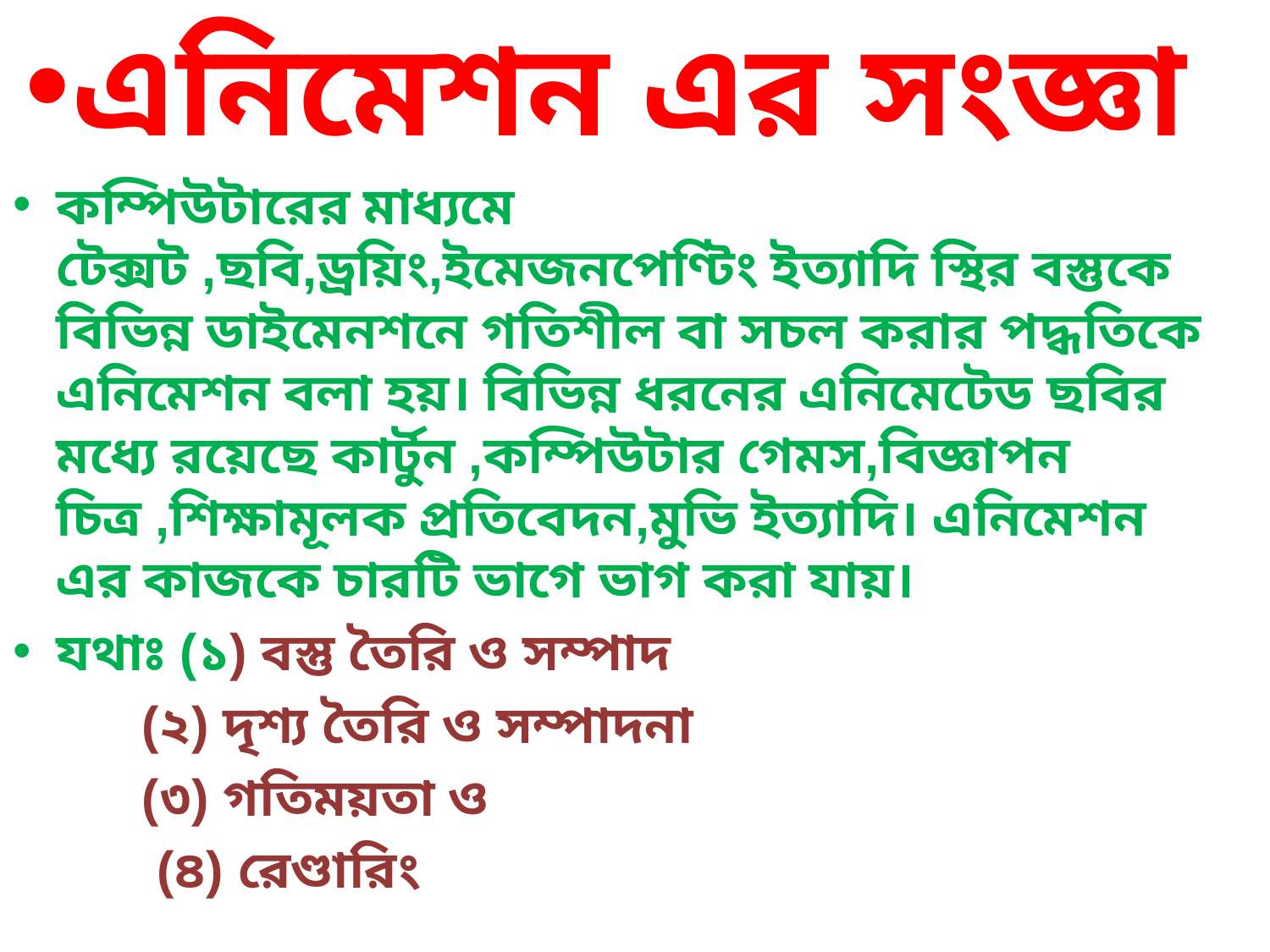

এনিমেশন এর সংজ্ঞা
কম্পিউটারের মাধ্যমে টেক্সট ,ছবি,ড্রয়িং,ইমেজনপেণ্টিং ইত্যাদি স্থির বস্তুকে বিভিন্ন ডাইমেনশনে গতিশীল বা সচল করার পদ্ধতিকে এনিমেশন বলা হয়। বিভিন্ন ধরনের এনিমেটেড ছবির মধ্যে রয়েছে কার্টুন ,কম্পিউটার গেমস,বিজ্ঞাপন চিত্র ,শিক্ষামূলক প্রতিবেদন,মুভি ইত্যাদি। এনিমেশন এর কাজকে চারটি ভাগে ভাগ করা যায়।
যথাঃ (১) বস্তু তৈরি ও সম্পাদ
         (২) দৃশ্য তৈরি ও সম্পাদনা
         (৩) গতিময়তা ও
          (৪) রেণ্ডারিং

#